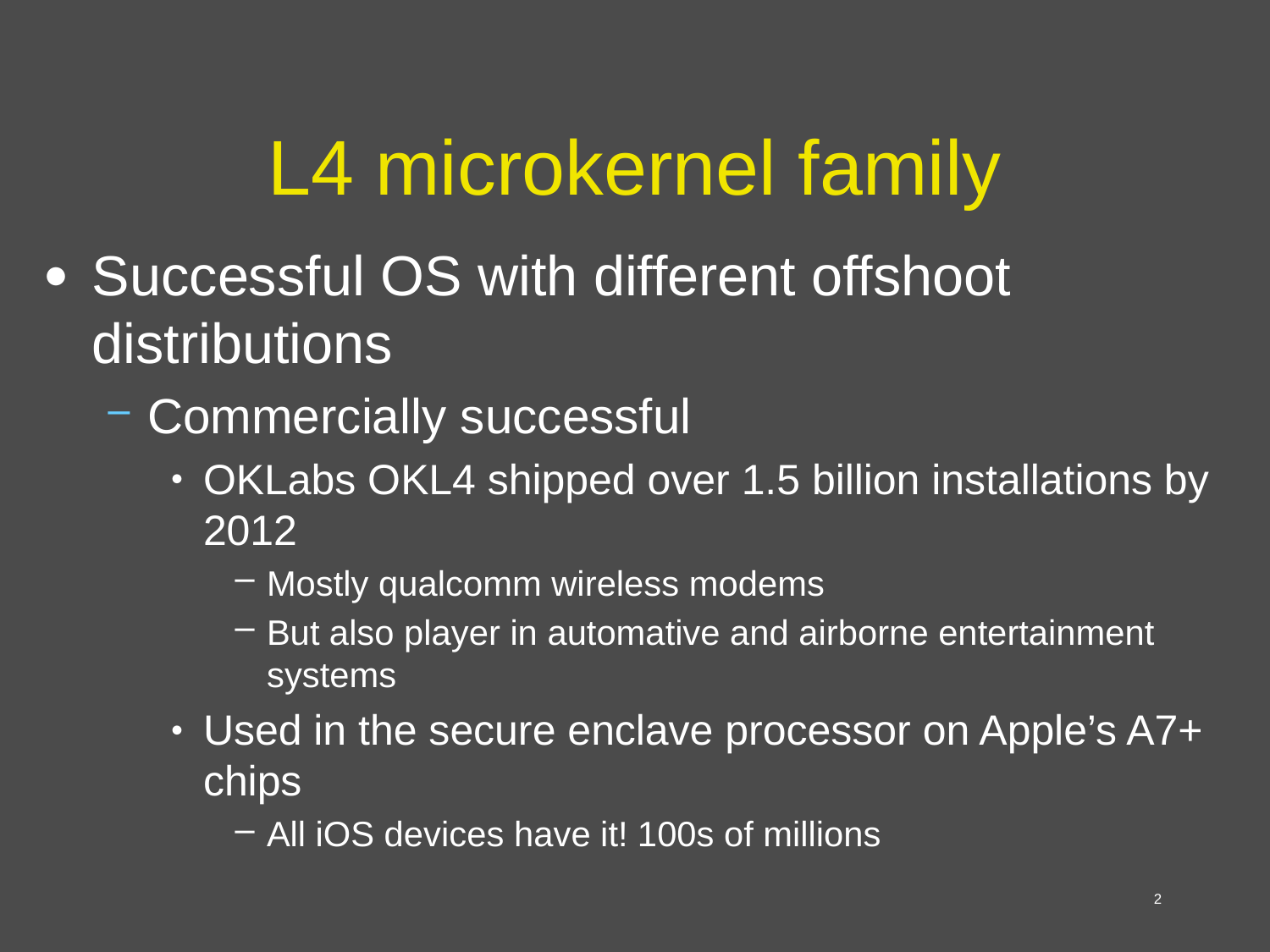

# L4 microkernel family
Successful OS with different offshoot distributions
Commercially successful
OKLabs OKL4 shipped over 1.5 billion installations by 2012
Mostly qualcomm wireless modems
But also player in automative and airborne entertainment systems
Used in the secure enclave processor on Apple’s A7+ chips
All iOS devices have it! 100s of millions
2